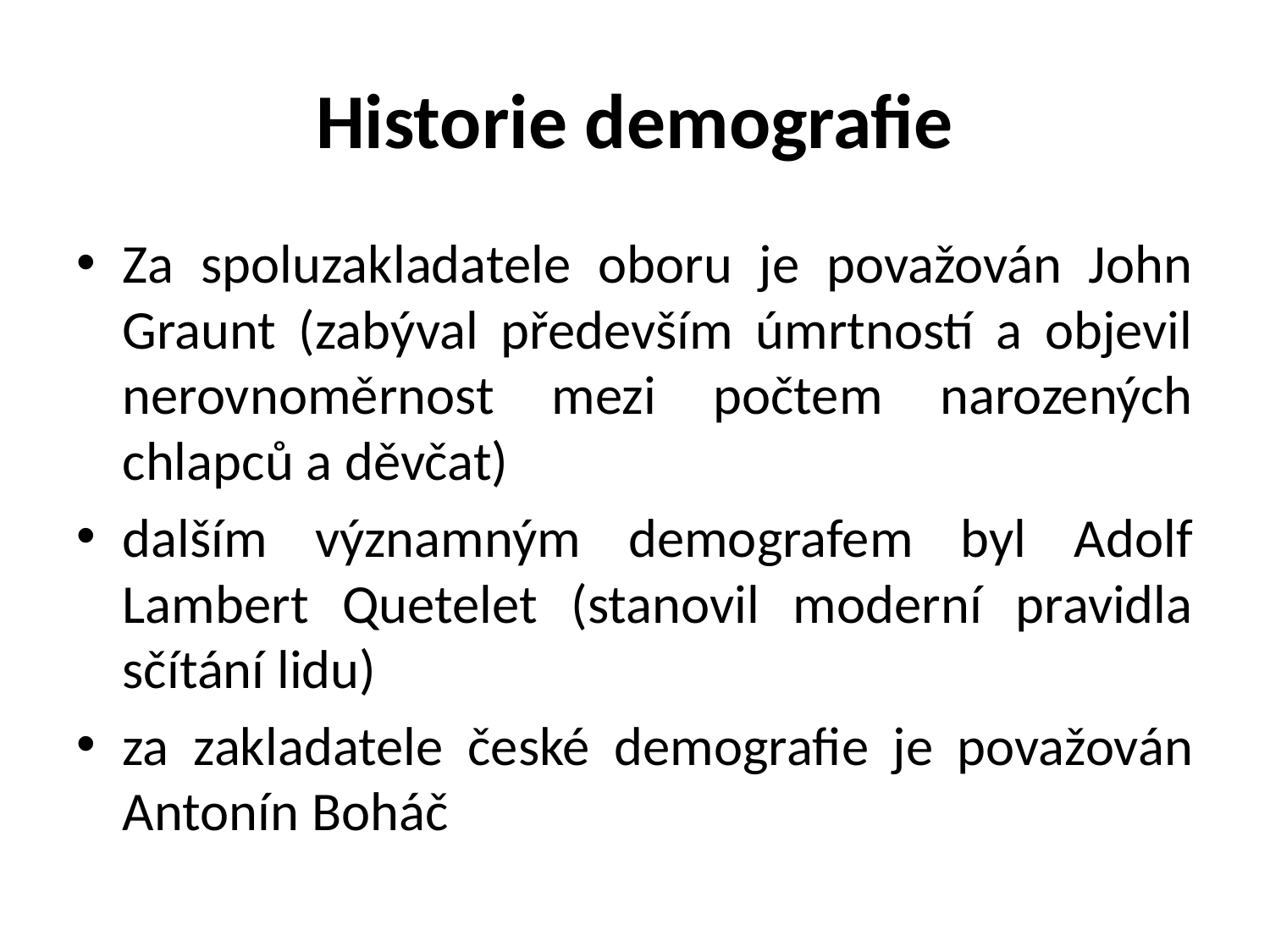

# Historie demografie
Za spoluzakladatele oboru je považován John Graunt (zabýval především úmrtností a objevil nerovnoměrnost mezi počtem narozených chlapců a děvčat)
dalším významným demografem byl Adolf Lambert Quetelet (stanovil moderní pravidla sčítání lidu)
za zakladatele české demografie je považován Antonín Boháč